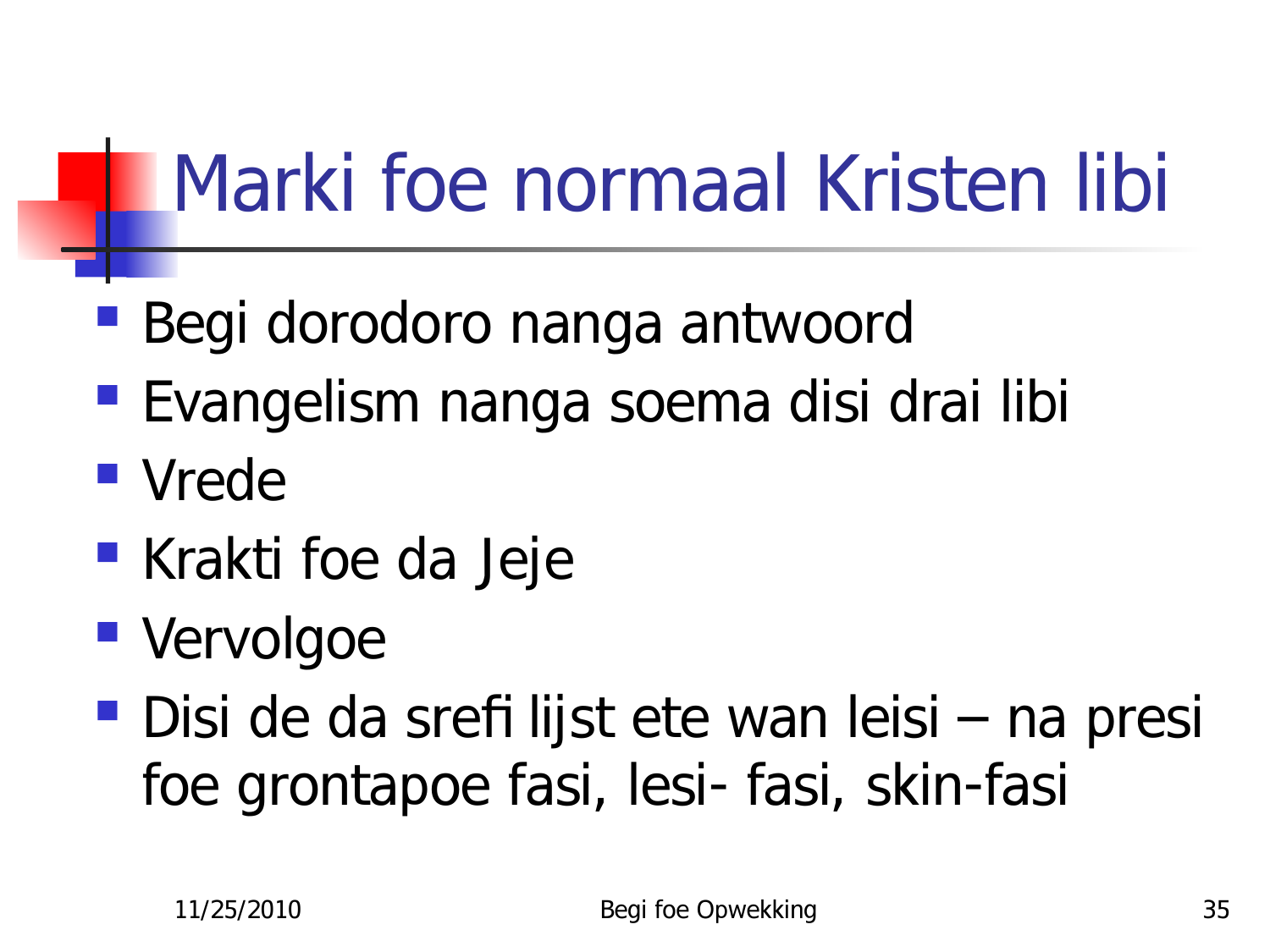

# Marki foe normaal Kristen libi
Begi dorodoro nanga antwoord
Evangelism nanga soema disi drai libi
Vrede
Krakti foe da Jeje
Vervolgoe
Disi de da srefi lijst ete wan leisi – na presi foe grontapoe fasi, lesi- fasi, skin-fasi
11/25/2010
Begi foe Opwekking
35